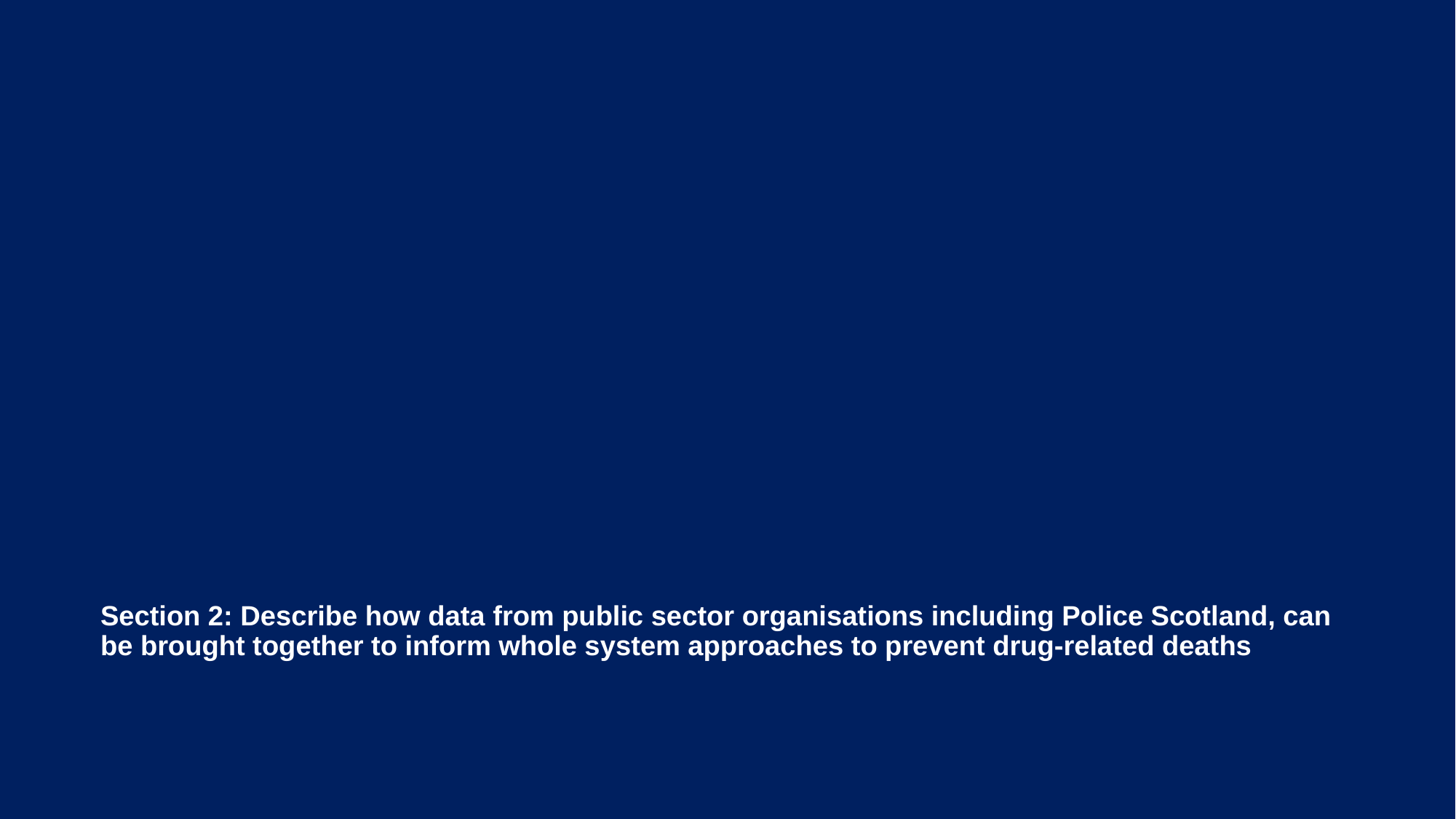

# Section 2: Describe how data from public sector organisations including Police Scotland, can be brought together to inform whole system approaches to prevent drug-related deaths